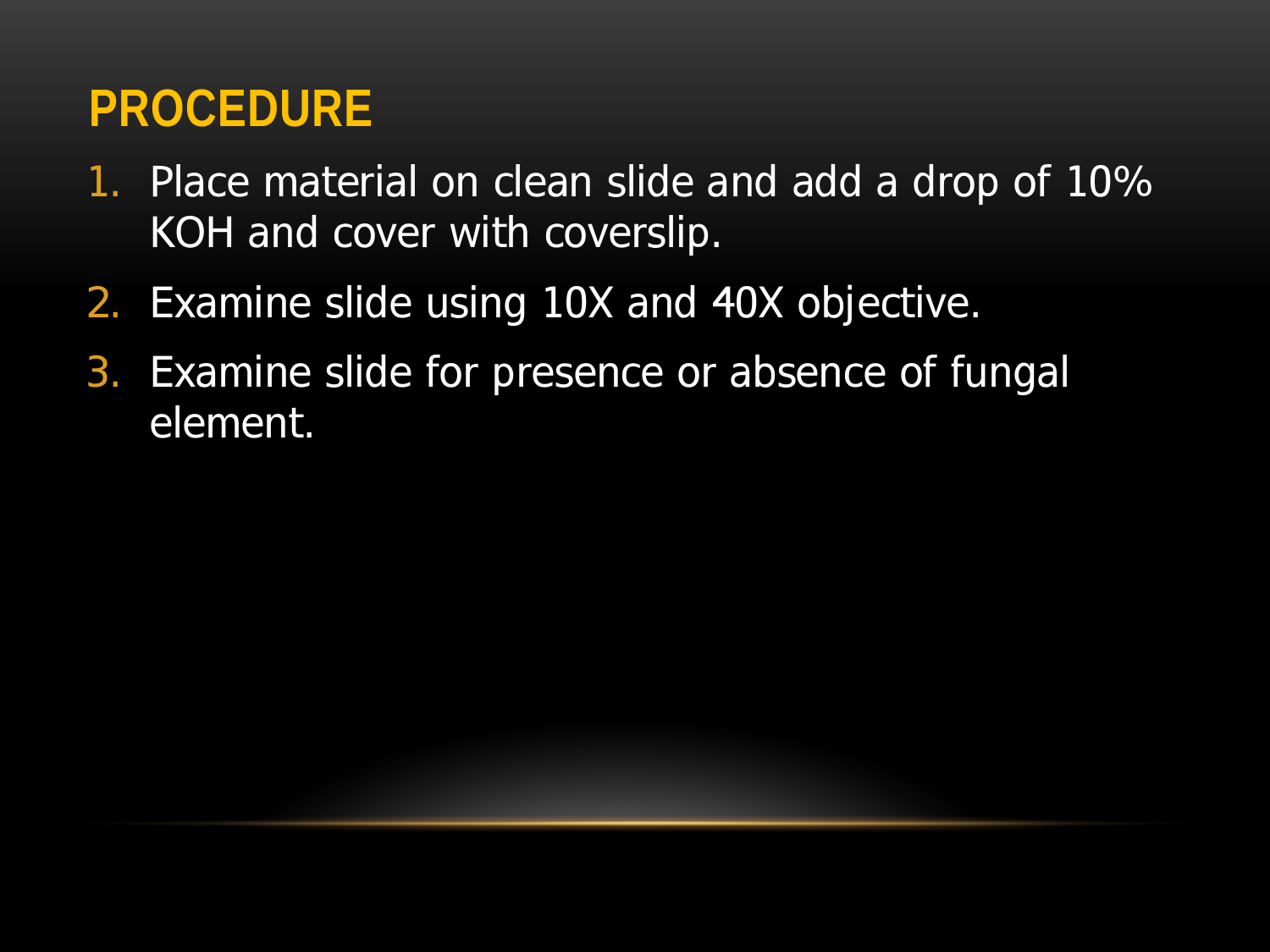

# Procedure
Place material on clean slide and add a drop of 10% KOH and cover with coverslip.
Examine slide using 10X and 40X objective.
Examine slide for presence or absence of fungal element.